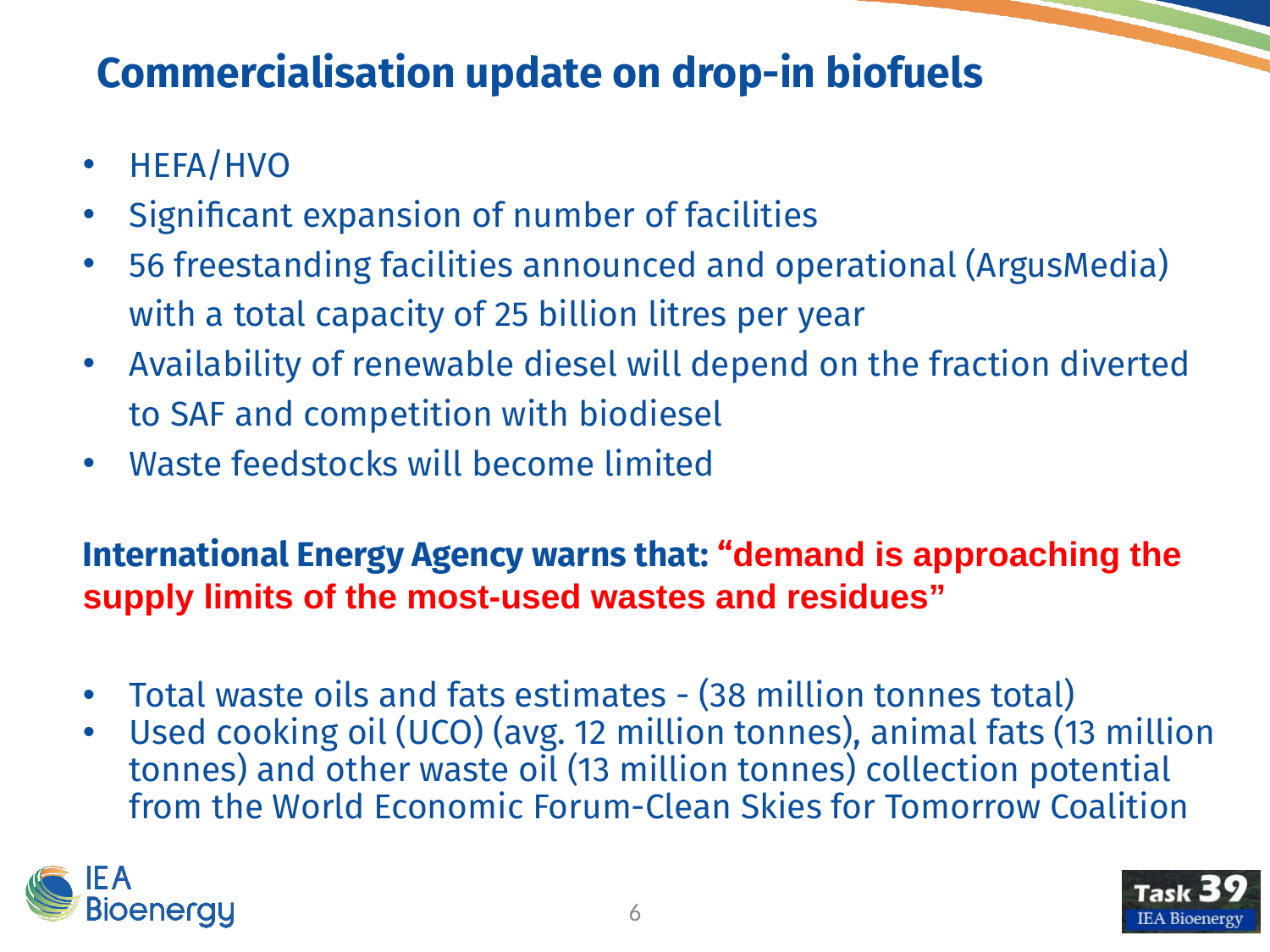

Commercialisation update on drop-in biofuels
HEFA/HVO
Significant expansion of number of facilities
56 freestanding facilities announced and operational (ArgusMedia) with a total capacity of 25 billion litres per year
Availability of renewable diesel will depend on the fraction diverted to SAF and competition with biodiesel
Waste feedstocks will become limited

International Energy Agency warns that: “demand is approaching the supply limits of the most-used wastes and residues”

Total waste oils and fats estimates - (38 million tonnes total)
Used cooking oil (UCO) (avg. 12 million tonnes), animal fats (13 million tonnes) and other waste oil (13 million tonnes) collection potential from the World Economic Forum-Clean Skies for Tomorrow Coalition